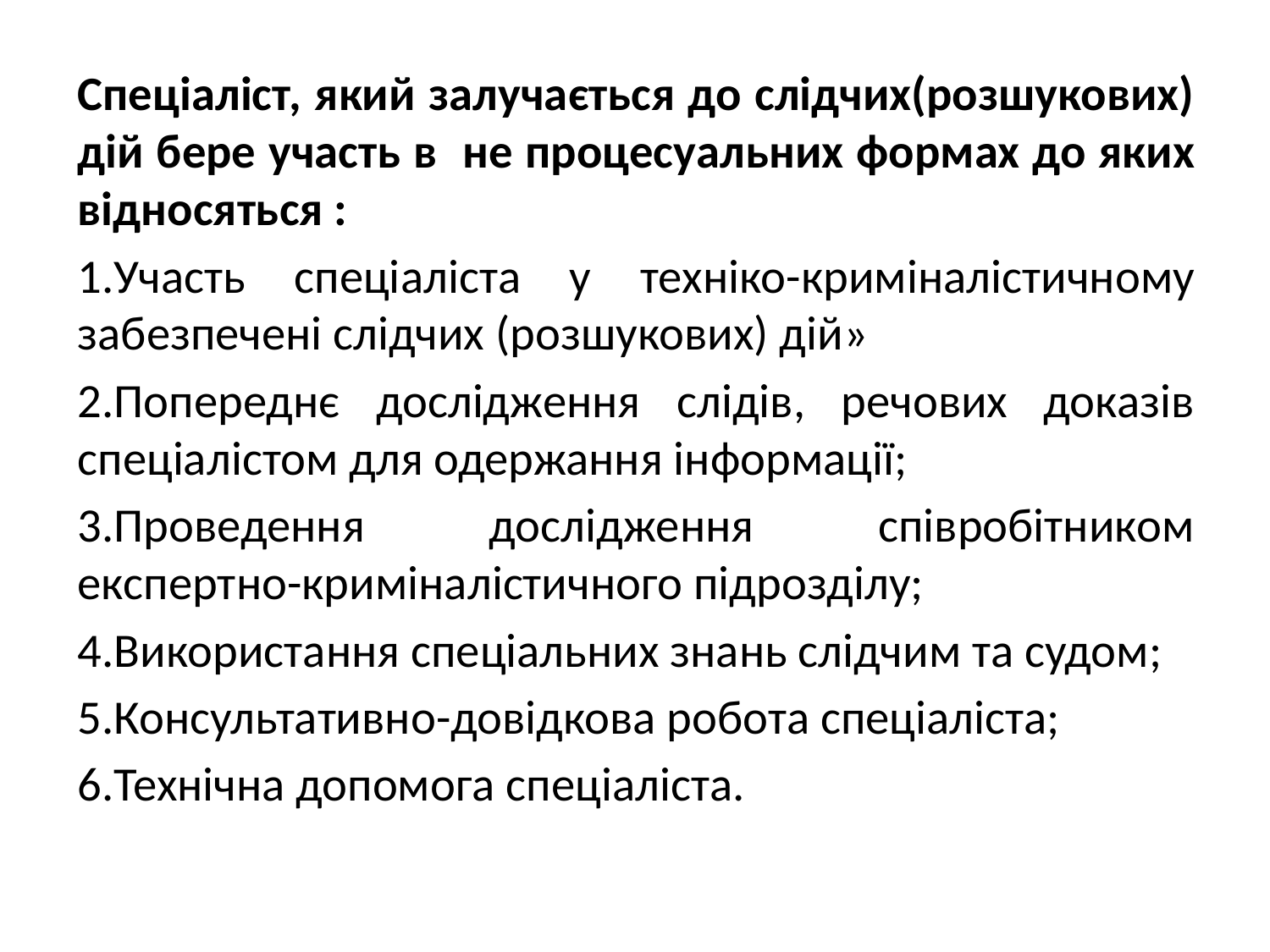

Спеціаліст, який залучається до слідчих(розшукових) дій бере участь в  не процесуальних формах до яких відносяться :
1.Участь спеціаліста у техніко-криміналістичному забезпечені слідчих (розшукових) дій»
2.Попереднє дослідження слідів, речових доказів спеціалістом для одержання інформації;
3.Проведення дослідження співробітником експертно-криміналістичного підрозділу;
4.Використання спеціальних знань слідчим та судом;
5.Консультативно-довідкова робота спеціаліста;
6.Технічна допомога спеціаліста.